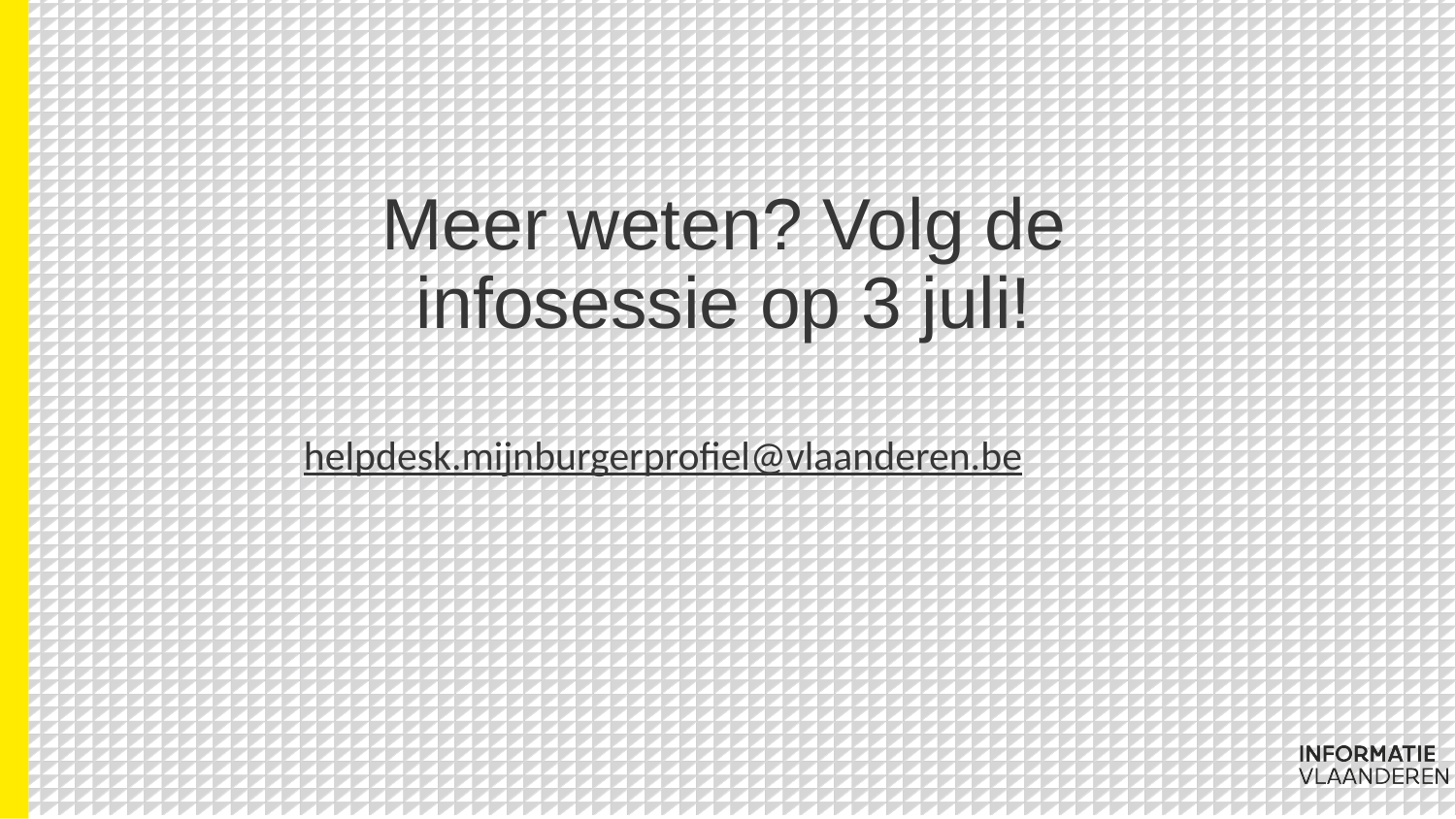

Meer weten? Volg de infosessie op 3 juli!

helpdesk.mijnburgerprofiel@vlaanderen.be